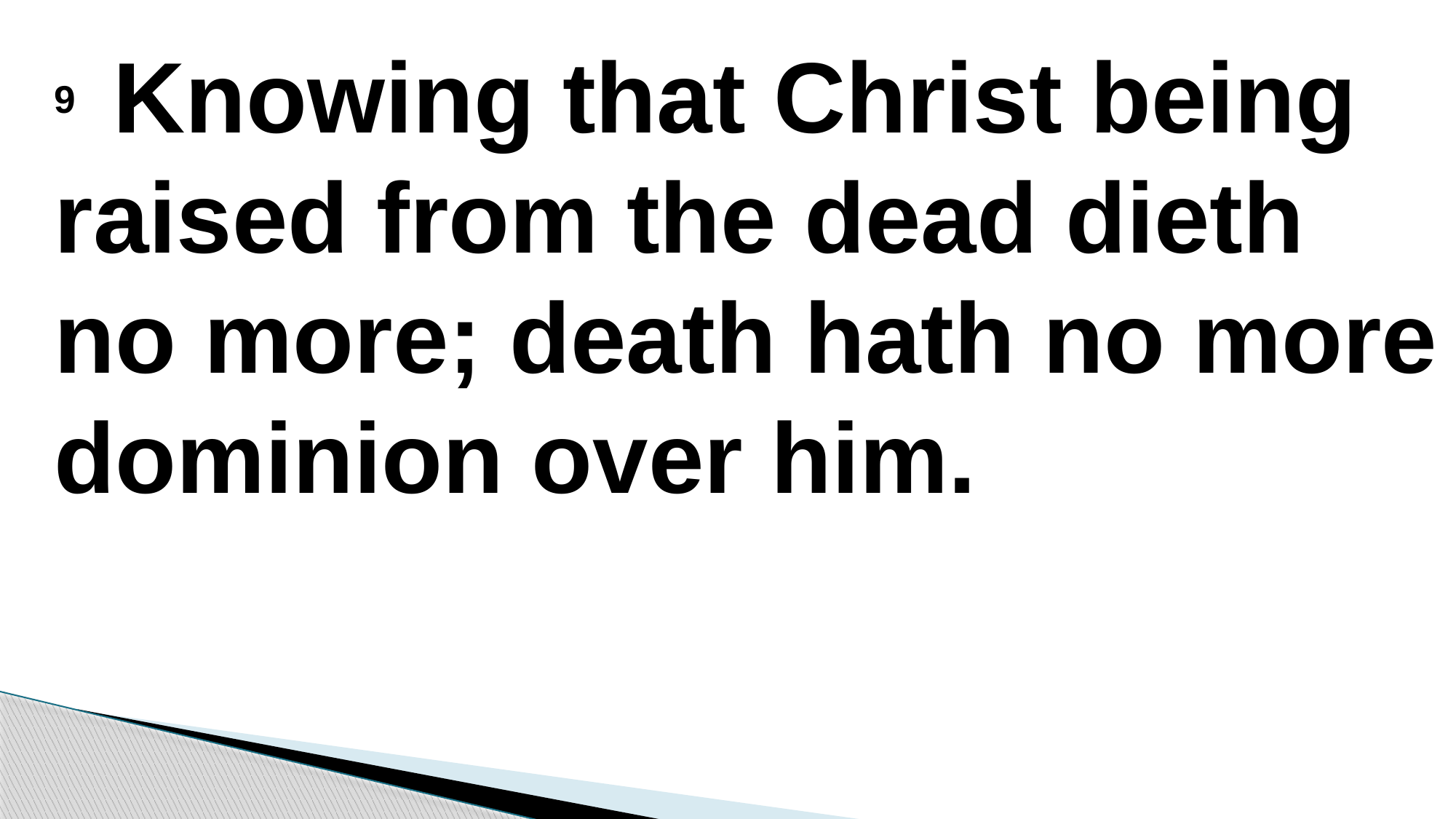

9   Knowing that Christ being raised from the dead dieth no more; death hath no more dominion over him.